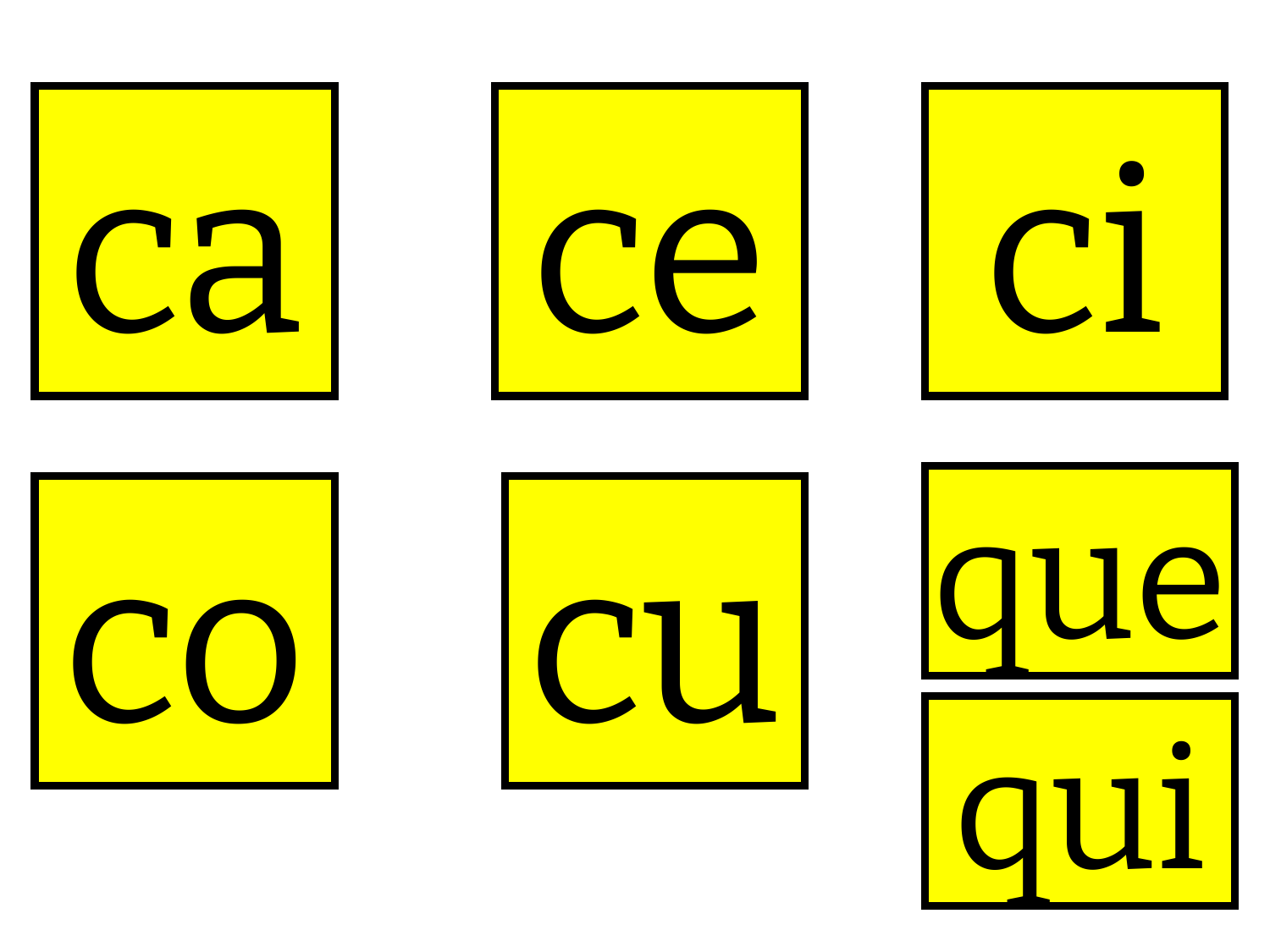

ca
ce
ci
que
co
cu
qui